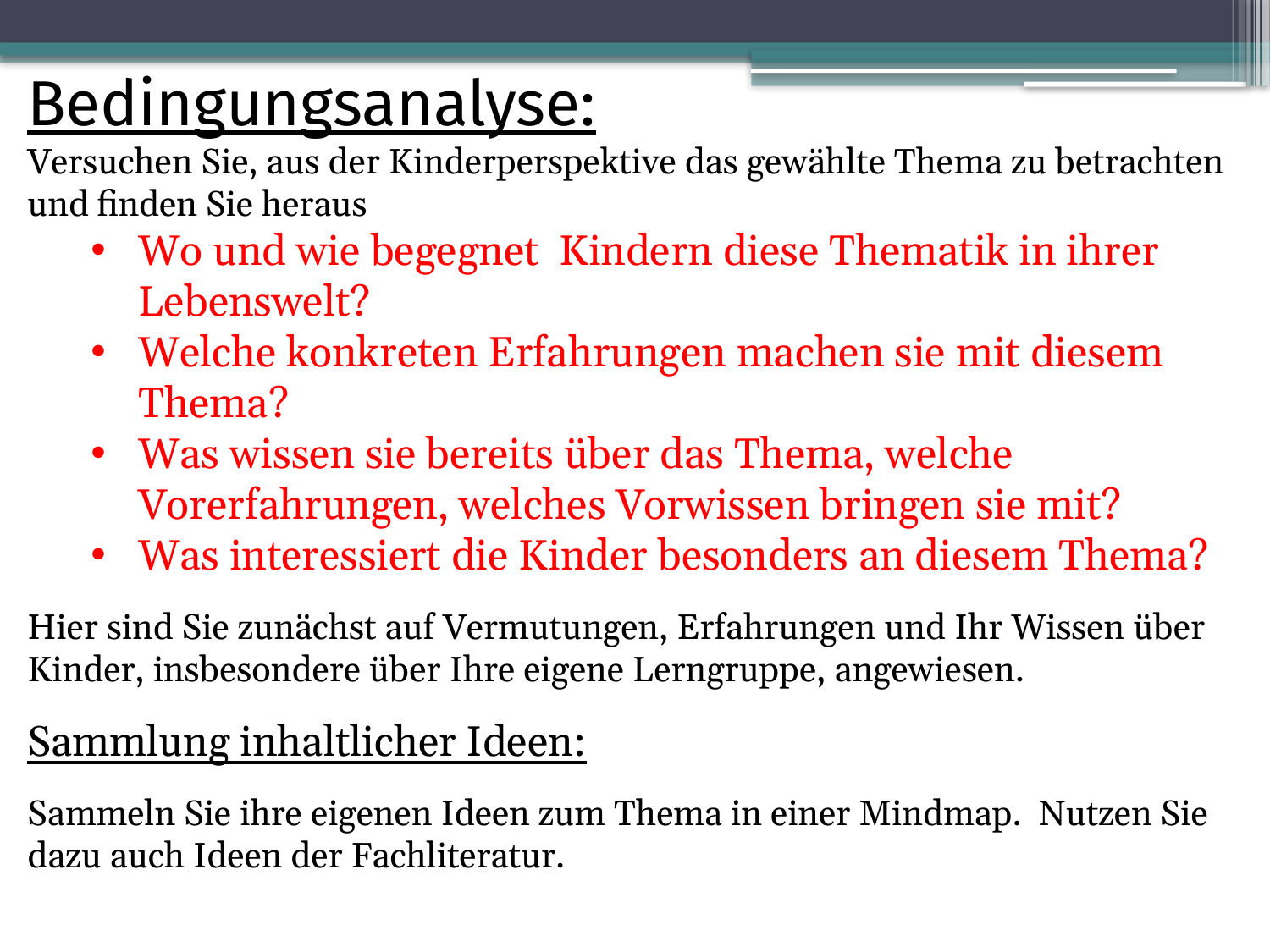

Bedingungsanalyse:
Versuchen Sie, aus der Kinderperspektive das gewählte Thema zu betrachten und finden Sie heraus
Wo und wie begegnet  Kindern diese Thematik in ihrer Lebenswelt?
Welche konkreten Erfahrungen machen sie mit diesem Thema?
Was wissen sie bereits über das Thema, welche Vorerfahrungen, welches Vorwissen bringen sie mit?
Was interessiert die Kinder besonders an diesem Thema?

Hier sind Sie zunächst auf Vermutungen, Erfahrungen und Ihr Wissen über Kinder, insbesondere über Ihre eigene Lerngruppe, angewiesen.

Sammlung inhaltlicher Ideen:

Sammeln Sie ihre eigenen Ideen zum Thema in einer Mindmap.  Nutzen Sie dazu auch Ideen der Fachliteratur.